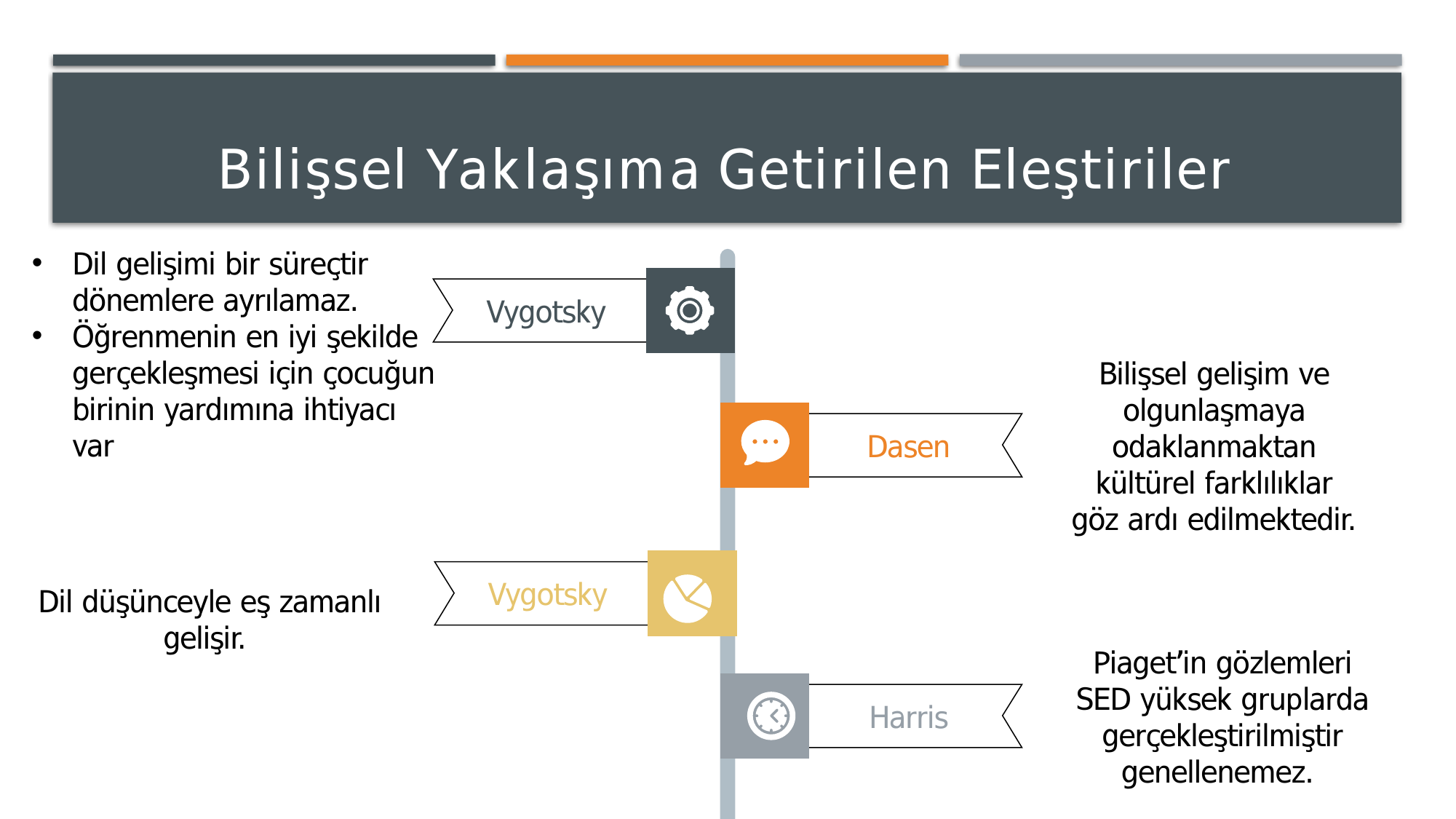

# Bilişsel Yaklaşıma Getirilen Eleştiriler
Dil gelişimi bir süreçtir dönemlere ayrılamaz.
Öğrenmenin en iyi şekilde gerçekleşmesi için çocuğun birinin yardımına ihtiyacı var

Vygotsky

Bilişsel gelişim ve olgunlaşmaya odaklanmaktan kültürel farklılıklar göz ardı edilmektedir.
Dasen

Vygotsky
Dil düşünceyle eş zamanlı gelişir.

Piaget’in gözlemleri SED yüksek gruplarda gerçekleştirilmiştir genellenemez.
Harris